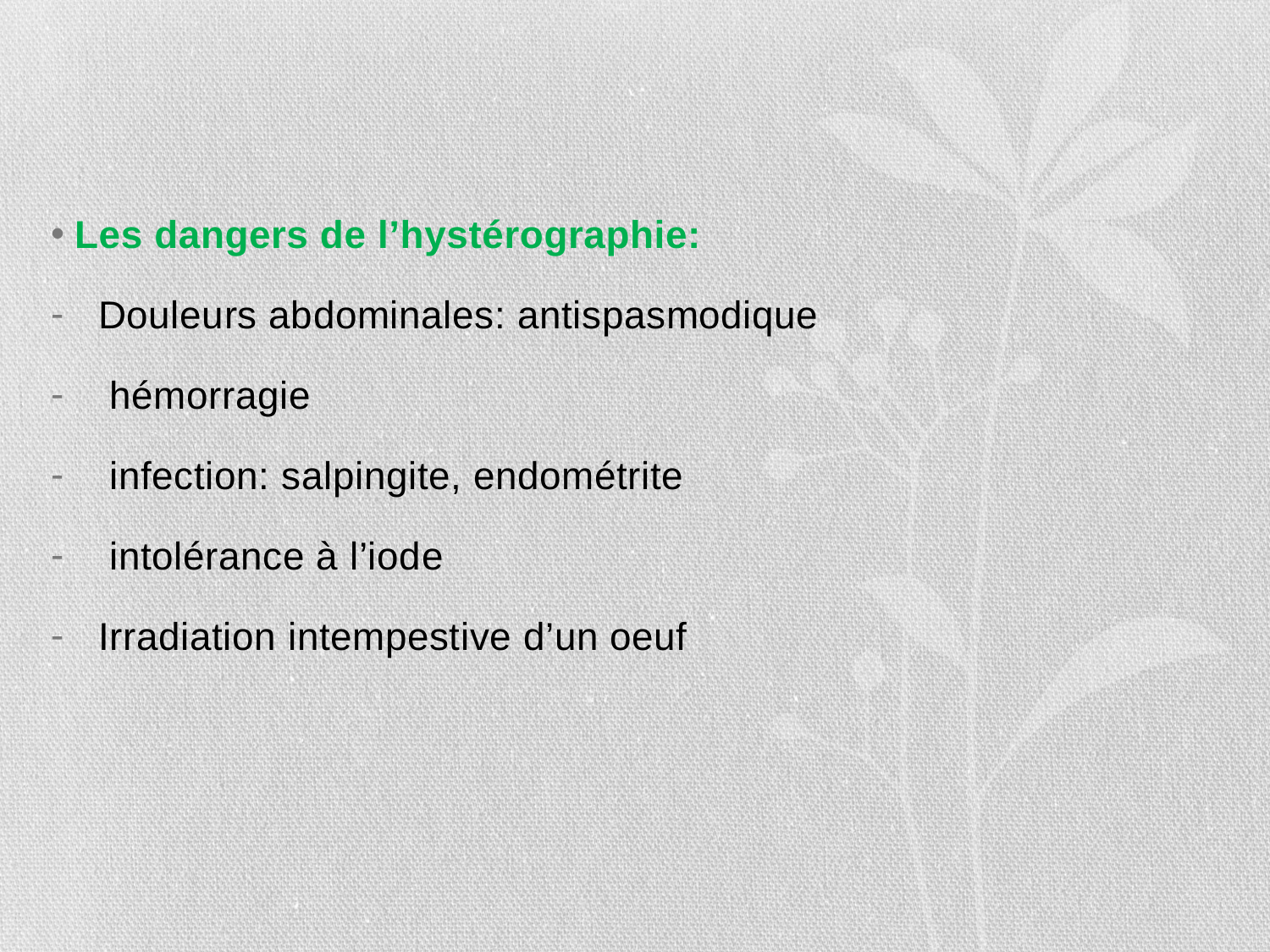

#
Les dangers de l’hystérographie:
Douleurs abdominales: antispasmodique
 hémorragie
 infection: salpingite, endométrite
 intolérance à l’iode
Irradiation intempestive d’un oeuf